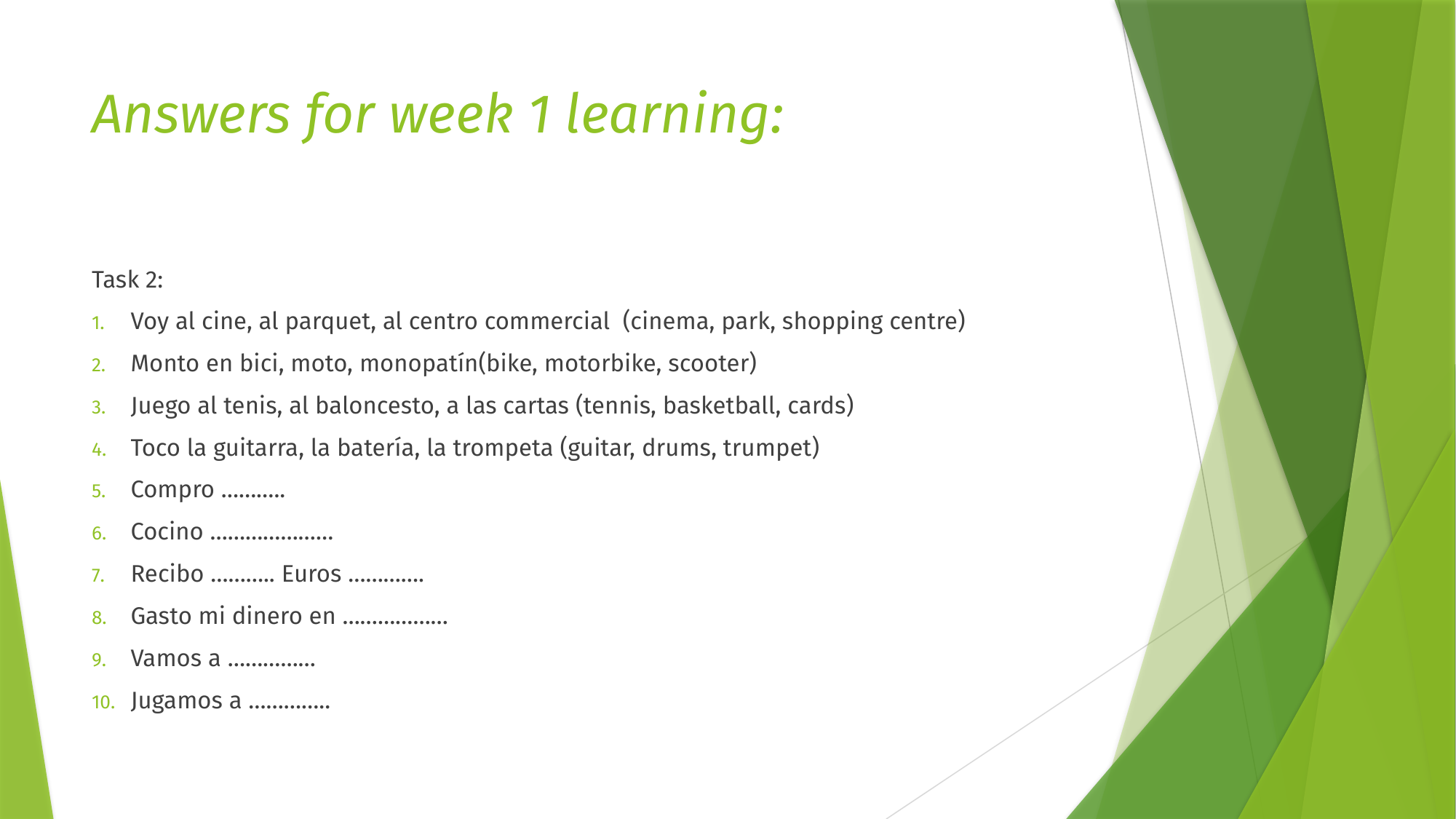

# Answers for week 1 learning:
Task 2:
Voy al cine, al parquet, al centro commercial  (cinema, park, shopping centre)
Monto en bici, moto, monopatín(bike, motorbike, scooter)
Juego al tenis, al baloncesto, a las cartas (tennis, basketball, cards)
Toco la guitarra, la batería, la trompeta (guitar, drums, trumpet)
Compro ………..
Cocino …………………
Recibo ……….. Euros ………….
Gasto mi dinero en ………………
Vamos a ……………
Jugamos a …………..